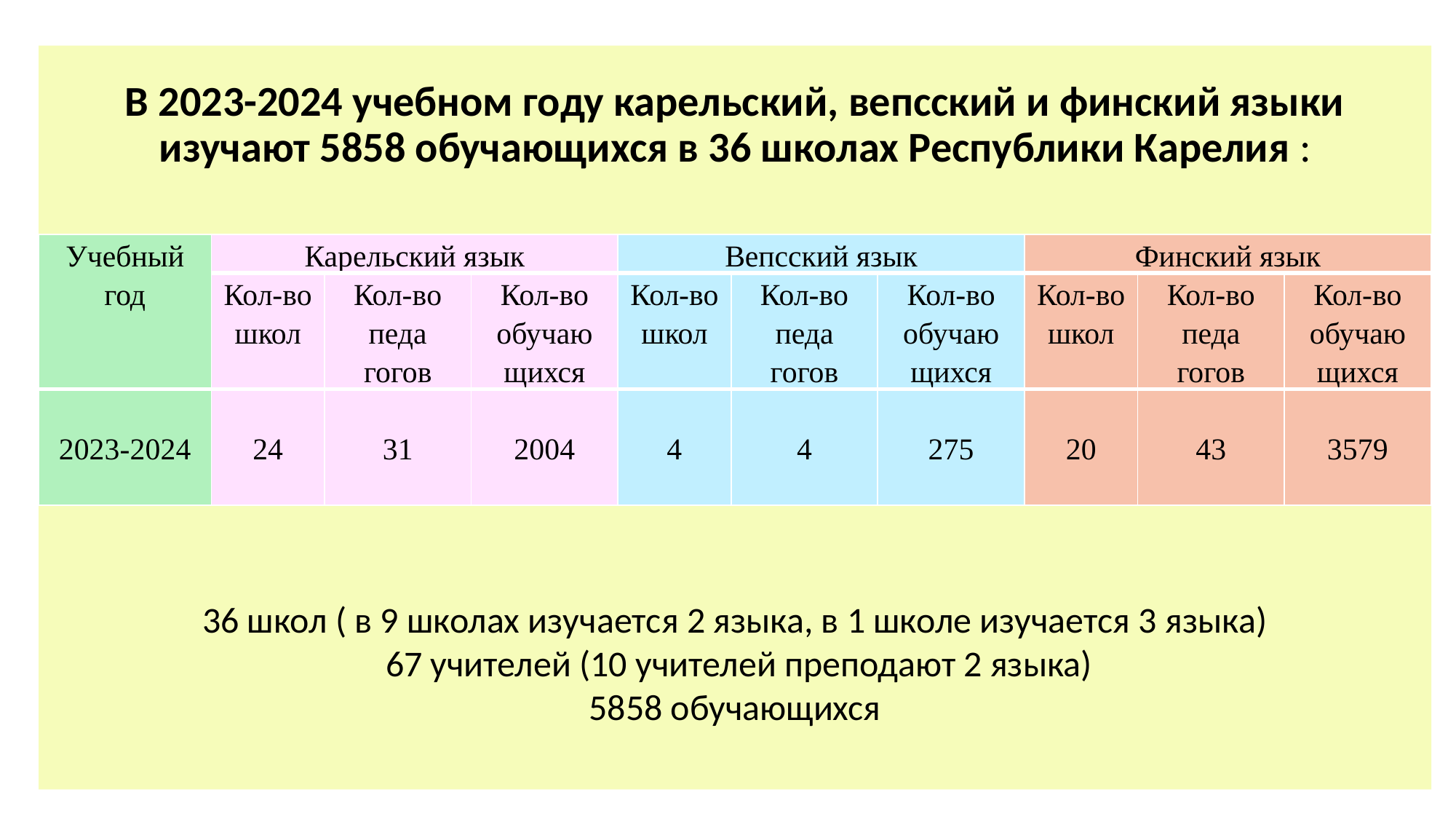

В 2023-2024 учебном году карельский, вепсский и финский языки изучают 5858 обучающихся в 36 школах Республики Карелия :

| Учебный год | Карельский язык |  |  | Вепсский язык |  |  | Финский язык |  |  |
| --- | --- | --- | --- | --- | --- | --- | --- | --- | --- |
|  | Кол-во школ | Кол-во педа гогов | Кол-во обучаю щихся | Кол-во школ | Кол-во педа гогов | Кол-во обучаю щихся | Кол-во школ | Кол-во педа гогов | Кол-во обучаю щихся |
| 2023-2024 | 24 | 31 | 2004 | 4 | 4 | 275 | 20 | 43 | 3579 |
36 школ ( в 9 школах изучается 2 языка, в 1 школе изучается 3 языка)
 67 учителей (10 учителей преподают 2 языка)
5858 обучающихся